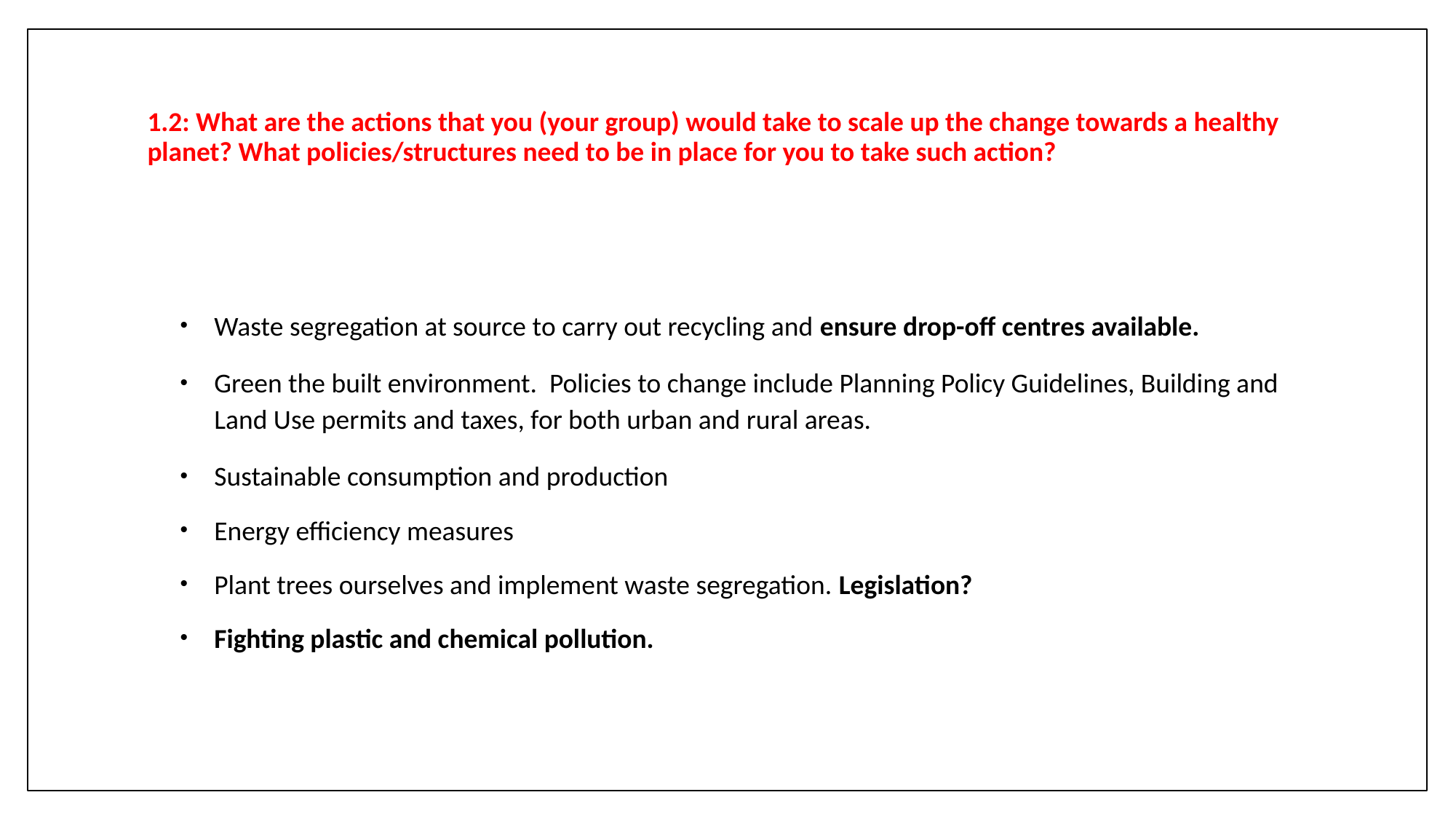

# 1.2: What are the actions that you (your group) would take to scale up the change towards a healthy planet? What policies/structures need to be in place for you to take such action?

Waste segregation at source to carry out recycling and ensure drop-off centres available.
Green the built environment.  Policies to change include Planning Policy Guidelines, Building and Land Use permits and taxes, for both urban and rural areas.
Sustainable consumption and production
Energy efficiency measures
Plant trees ourselves and implement waste segregation. Legislation?
Fighting plastic and chemical pollution.